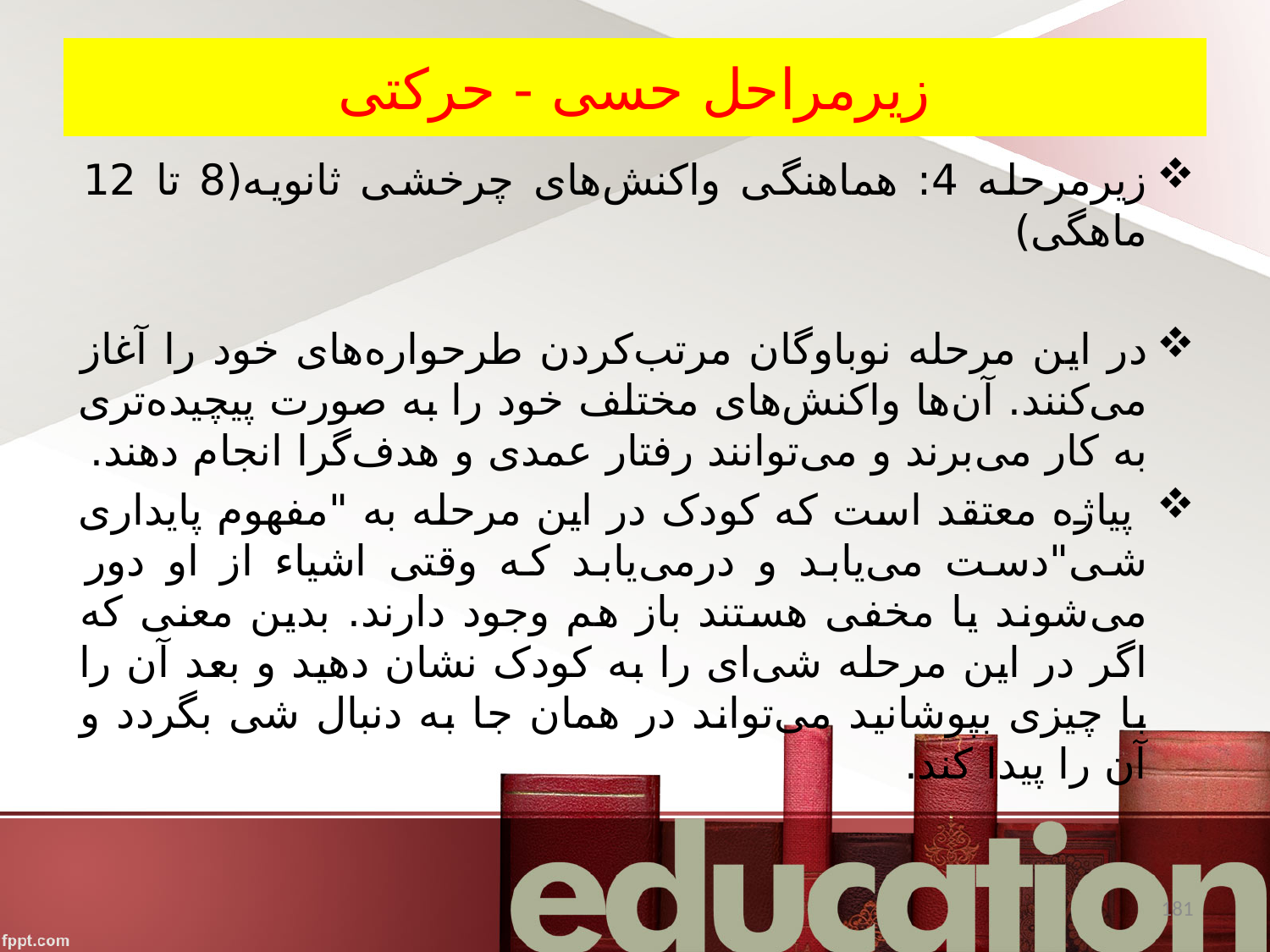

# زیرمراحل حسی - حرکتی
زیرمرحله 4: هماهنگی واکنش‌های چرخشی ثانویه(8 تا 12 ماهگی)

در این مرحله نوباوگان مرتب‌کردن طرحواره‌های خود را آغاز می‌کنند. آن‌ها واکنش‌های مختلف خود را به صورت پیچیده‌تری به کار می‌برند و می‌توانند رفتار عمدی و هدف‌گرا انجام دهند.
 پیاژه معتقد است که کودک در این مرحله به "مفهوم پایداری شی"دست می‌یابد و درمی‌یابد که وقتی اشیاء از او دور می‌شوند یا مخفی هستند باز هم وجود دارند. بدین معنی که اگر در این مرحله شی‌ای را به کودک نشان دهید و بعد آن را با چیزی بپوشانید می‌تواند در همان جا به دنبال شی بگردد و آن را پیدا کند.
181